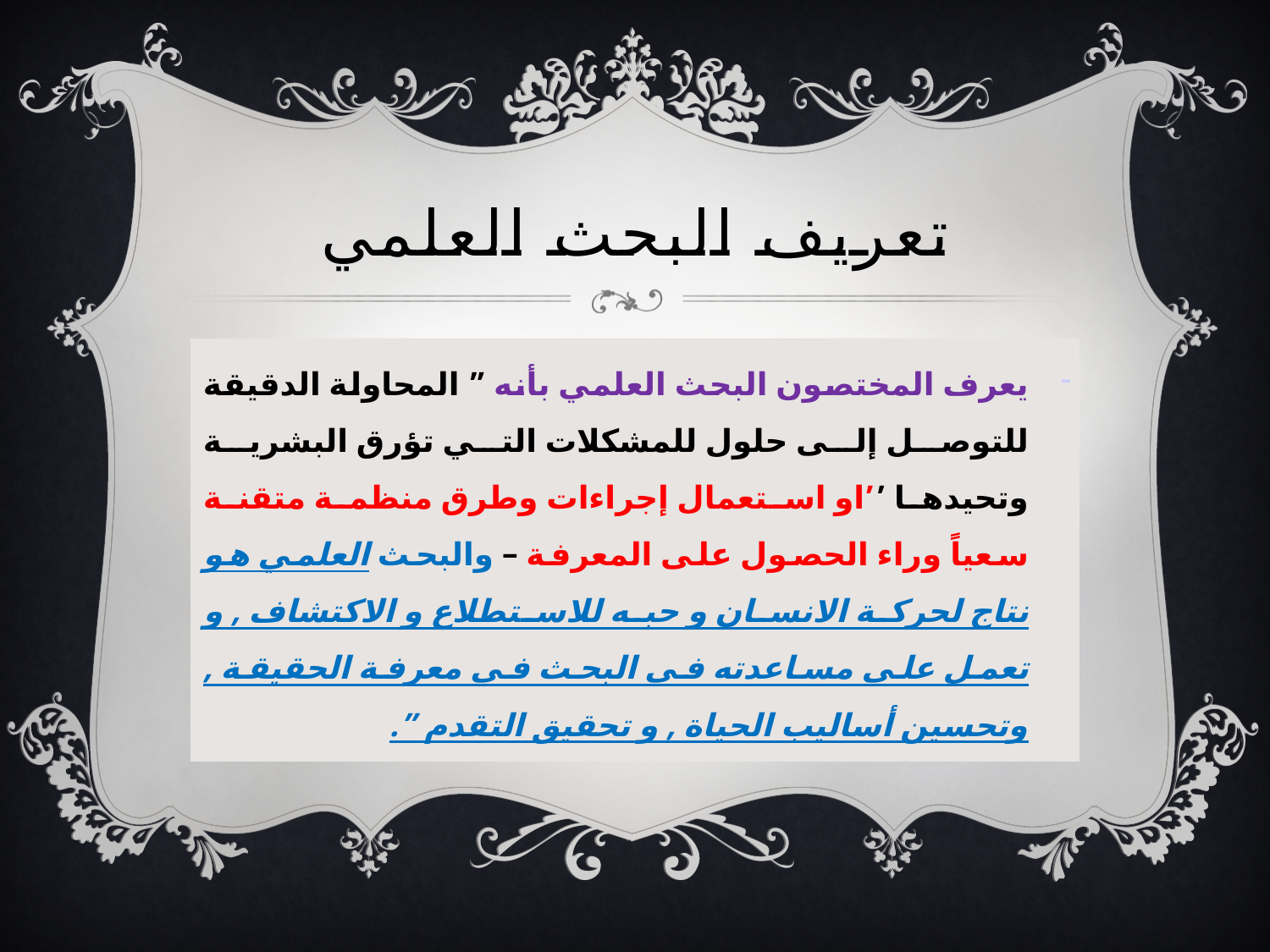

# تعريف البحث العلمي
يعرف المختصون البحث العلمي بأنه ” المحاولة الدقيقة للتوصل إلى حلول للمشكلات التي تؤرق البشرية وتحيدها ’’او استعمال إجراءات وطرق منظمة متقنة سعياً وراء الحصول على المعرفة – والبحث العلمي هو نتاج لحركة الانسان و حبه للاستطلاع و الاكتشاف , و تعمل علي مساعدته في البحث في معرفة الحقيقة , وتحسين أساليب الحياة , و تحقيق التقدم ”.